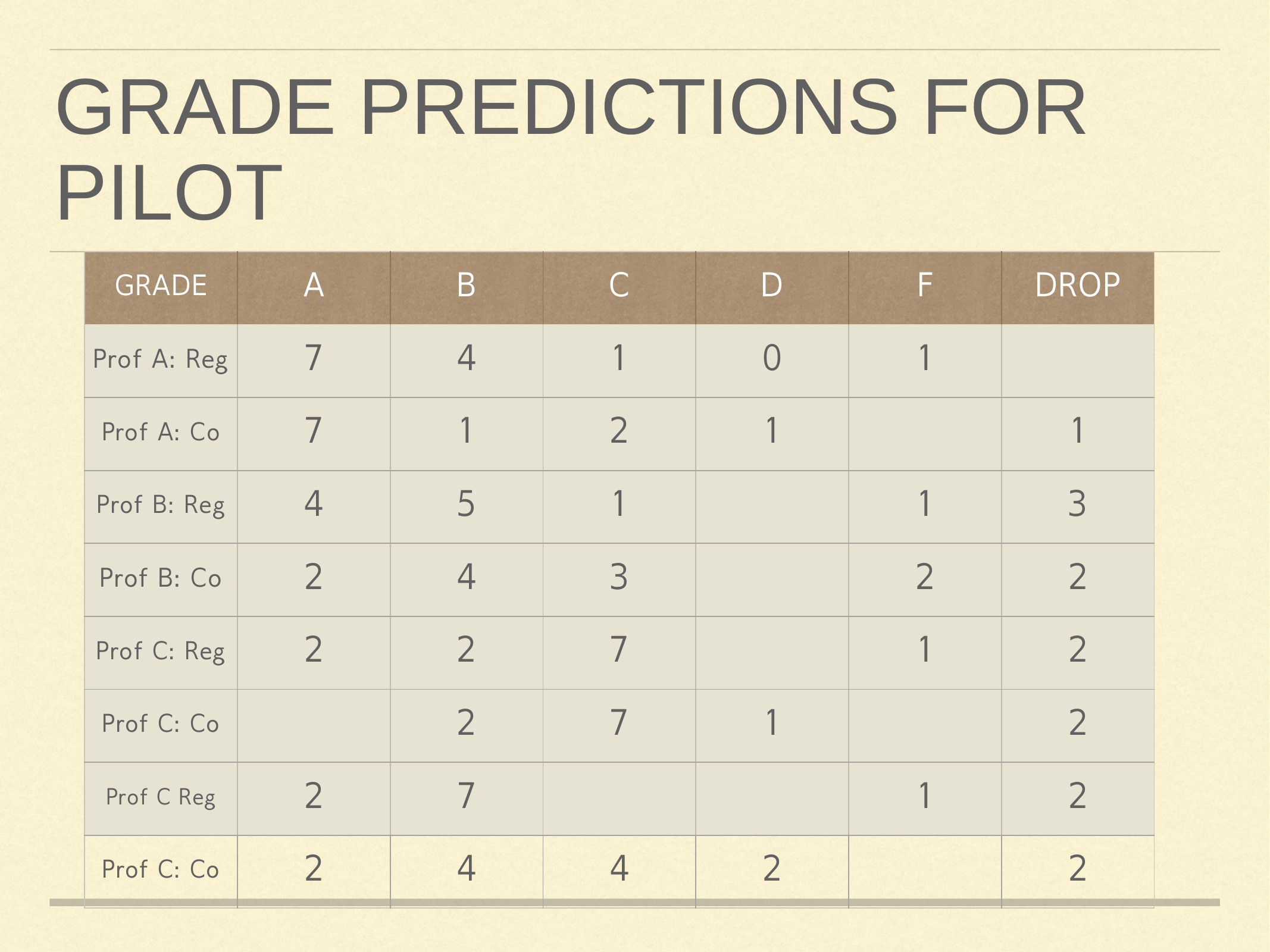

# Grade Predictions for pilot
| Grade | A | B | C | D | F | Drop |
| --- | --- | --- | --- | --- | --- | --- |
| Prof A: Reg | 7 | 4 | 1 | 0 | 1 |  |
| Prof A: Co | 7 | 1 | 2 | 1 |  | 1 |
| Prof B: Reg | 4 | 5 | 1 |  | 1 | 3 |
| Prof B: Co | 2 | 4 | 3 |  | 2 | 2 |
| Prof C: Reg | 2 | 2 | 7 |  | 1 | 2 |
| Prof C: Co |  | 2 | 7 | 1 |  | 2 |
| Prof C Reg | 2 | 7 |  |  | 1 | 2 |
| Prof C: Co | 2 | 4 | 4 | 2 |  | 2 |